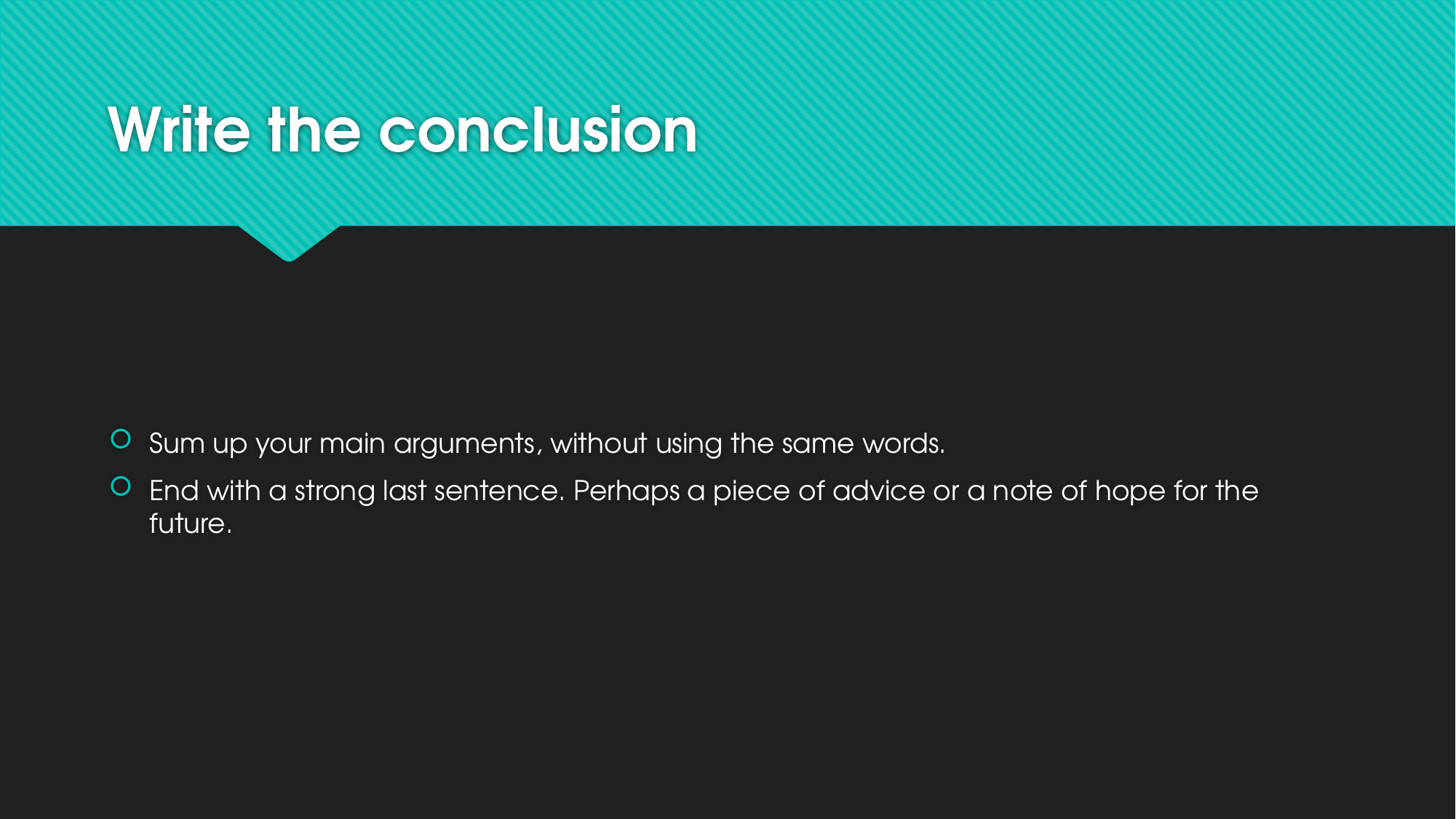

# Write the conclusion
Sum up your main arguments, without using the same words.
End with a strong last sentence. Perhaps a piece of advice or a note of hope for the future.